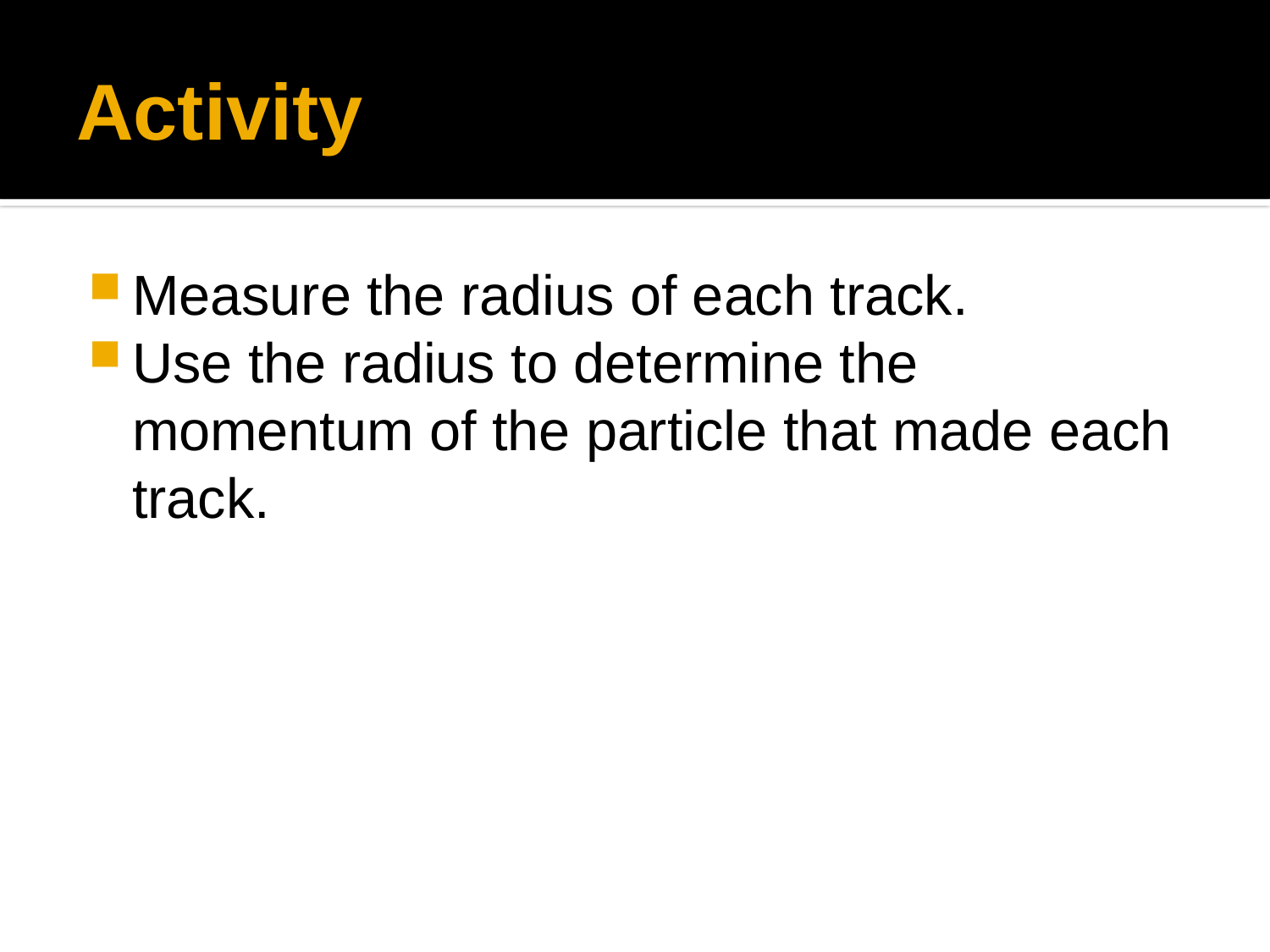

# Activity
Measure the radius of each track.
Use the radius to determine the momentum of the particle that made each track.